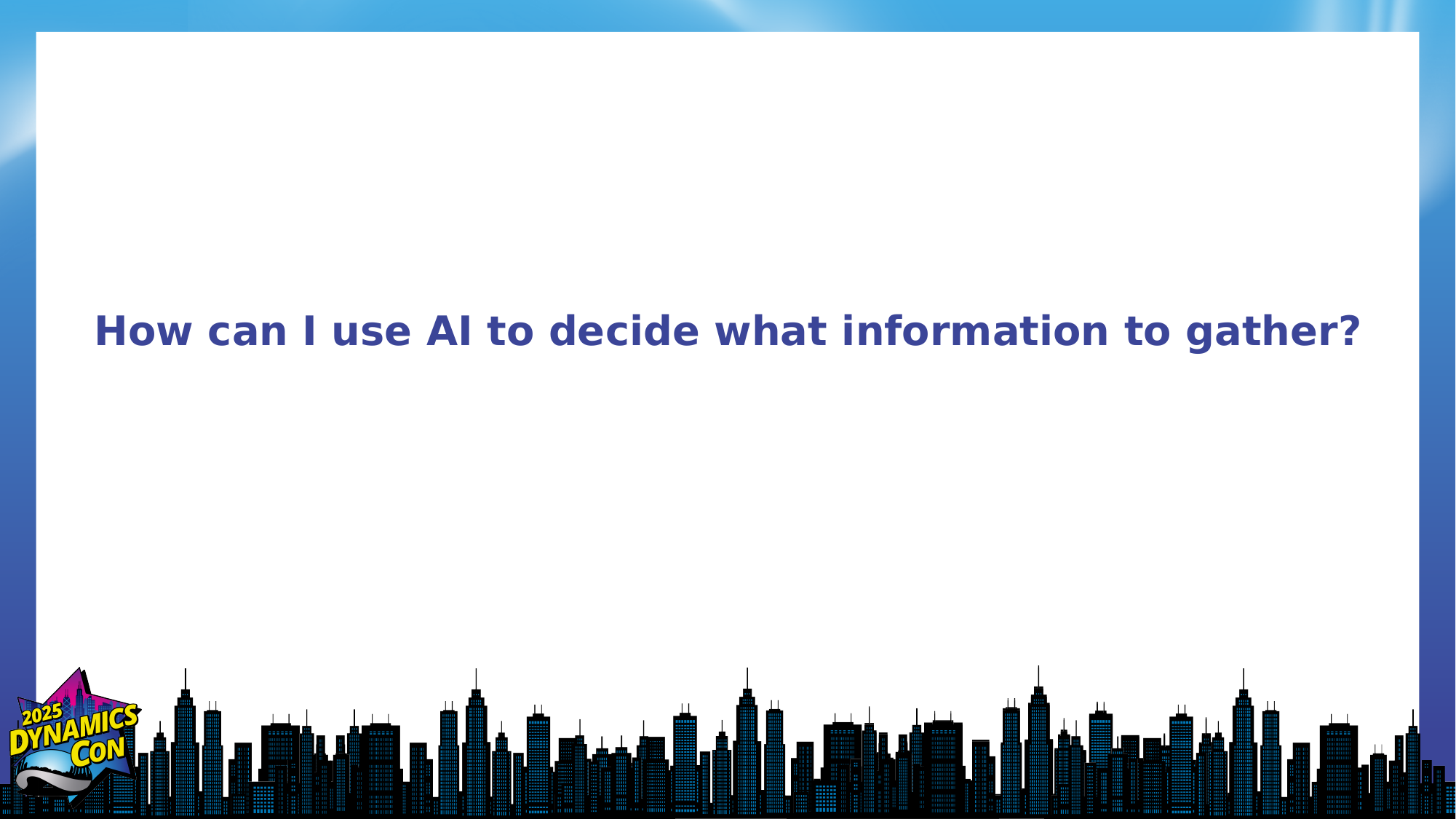

# How can I use AI to decide what information to gather?